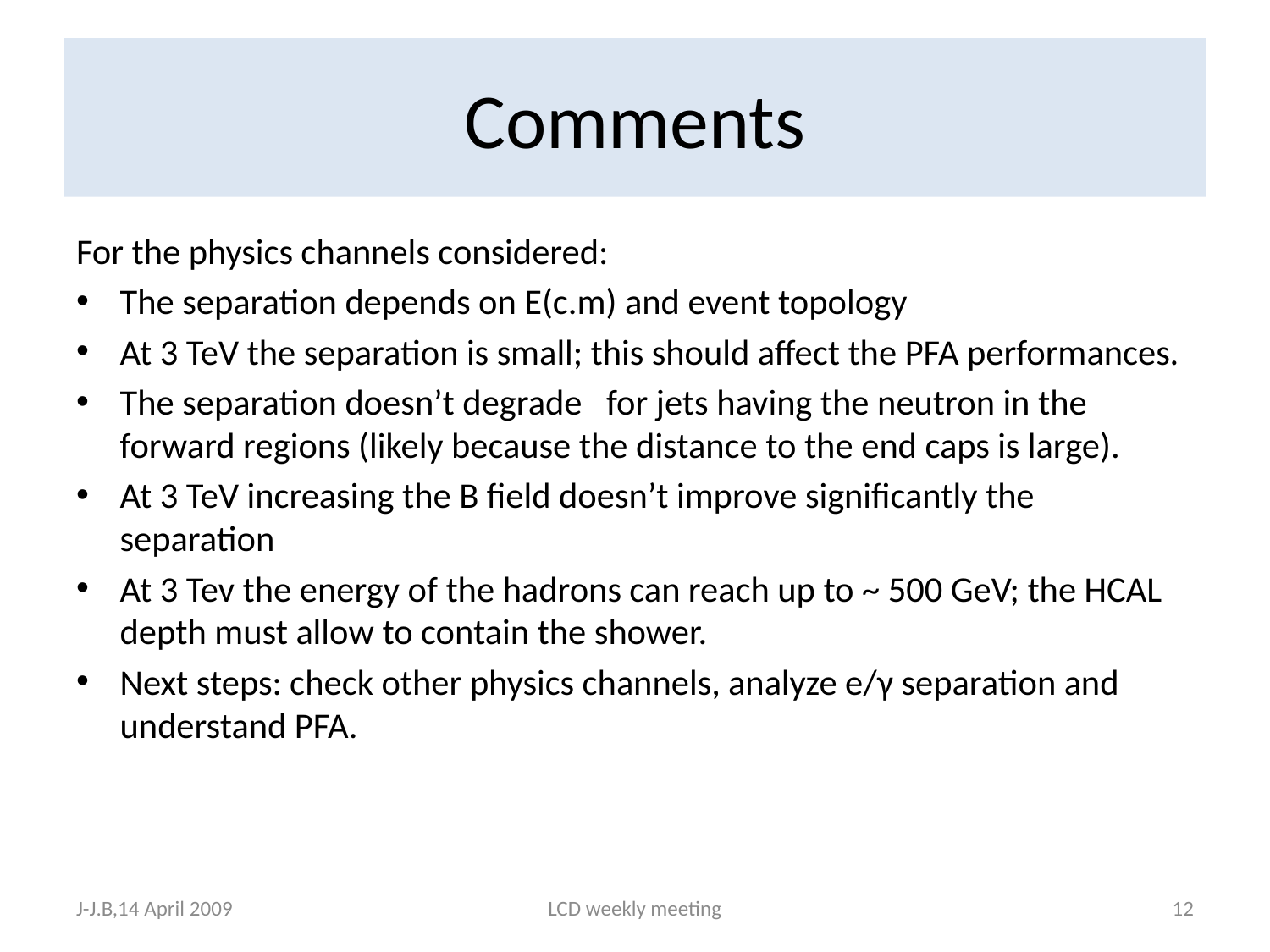

# Comments
For the physics channels considered:
The separation depends on E(c.m) and event topology
At 3 TeV the separation is small; this should affect the PFA performances.
The separation doesn’t degrade   for jets having the neutron in the forward regions (likely because the distance to the end caps is large).
At 3 TeV increasing the B field doesn’t improve significantly the separation
At 3 Tev the energy of the hadrons can reach up to ~ 500 GeV; the HCAL depth must allow to contain the shower.
Next steps: check other physics channels, analyze e/γ separation and understand PFA.

J-J.B,14 April 2009
LCD weekly meeting
12